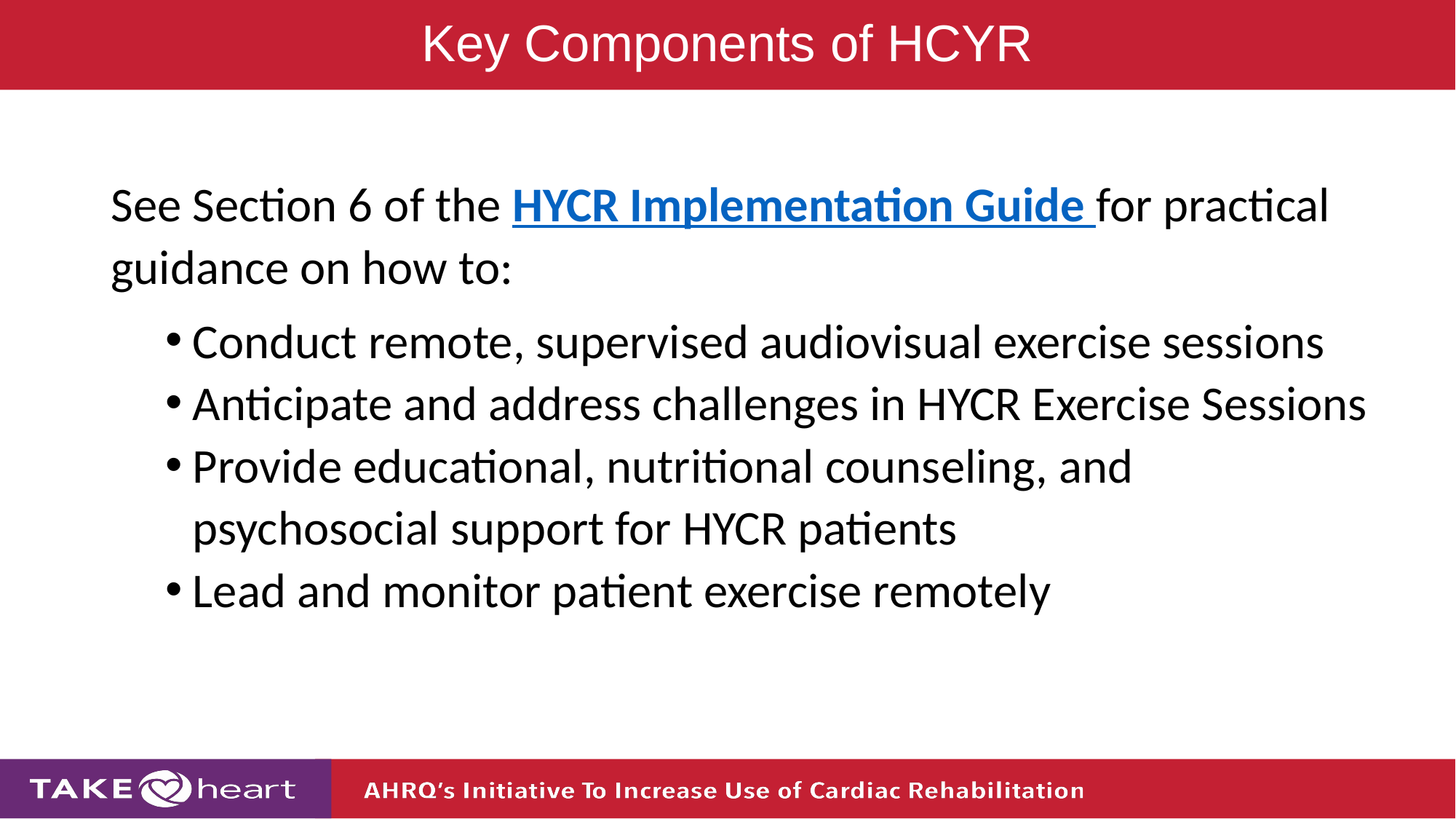

Key Components of HCYR

See Section 6 of the HYCR Implementation Guide for practical guidance on how to:
Conduct remote, supervised audiovisual exercise sessions
Anticipate and address challenges in HYCR Exercise Sessions
Provide educational, nutritional counseling, and psychosocial support for HYCR patients
Lead and monitor patient exercise remotely

50